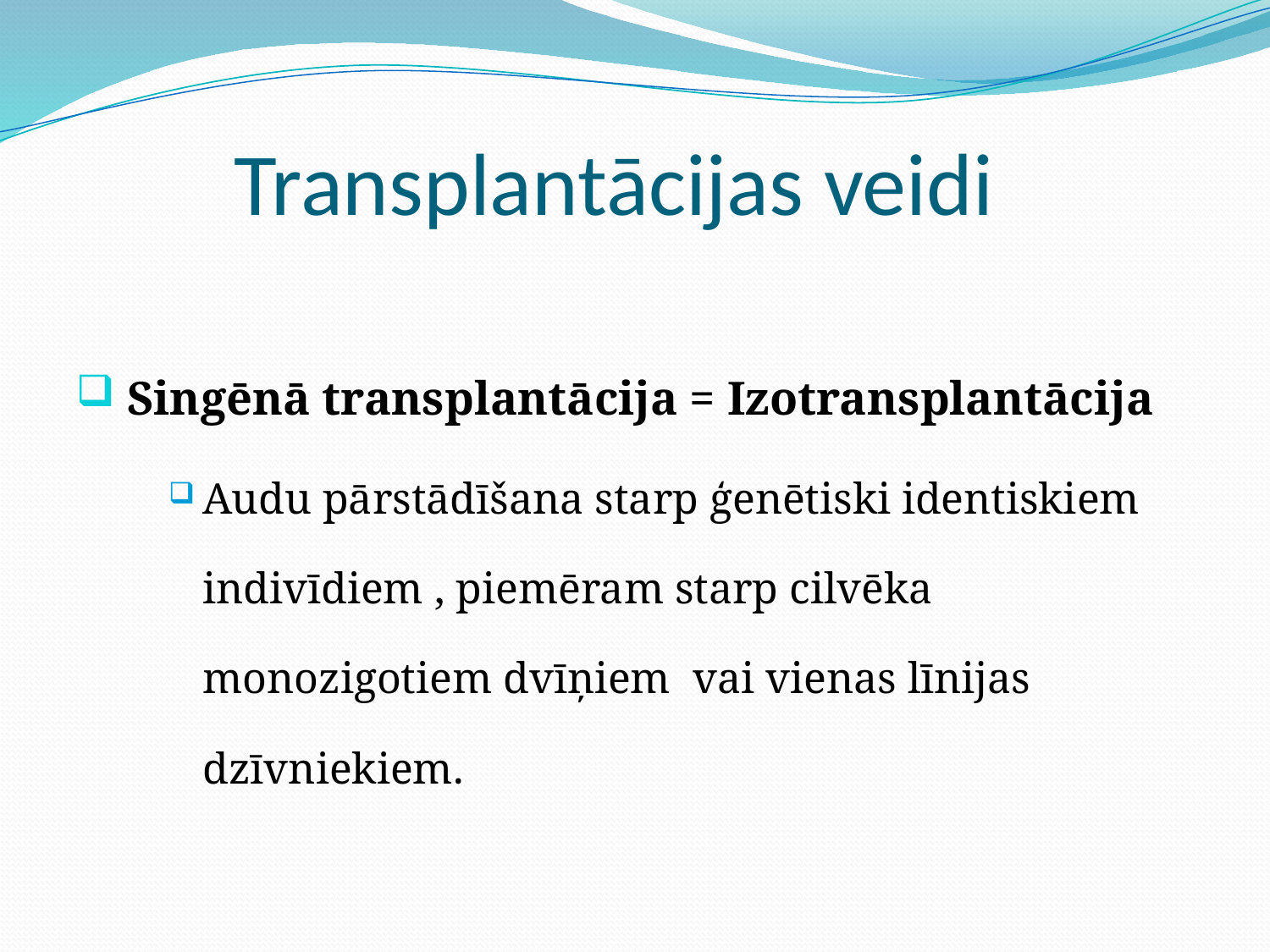

# Transplantācijas veidi
 Singēnā transplantācija = Izotransplantācija
Audu pārstādīšana starp ģenētiski identiskiem indivīdiem , piemēram starp cilvēka monozigotiem dvīņiem  vai vienas līnijas dzīvniekiem.